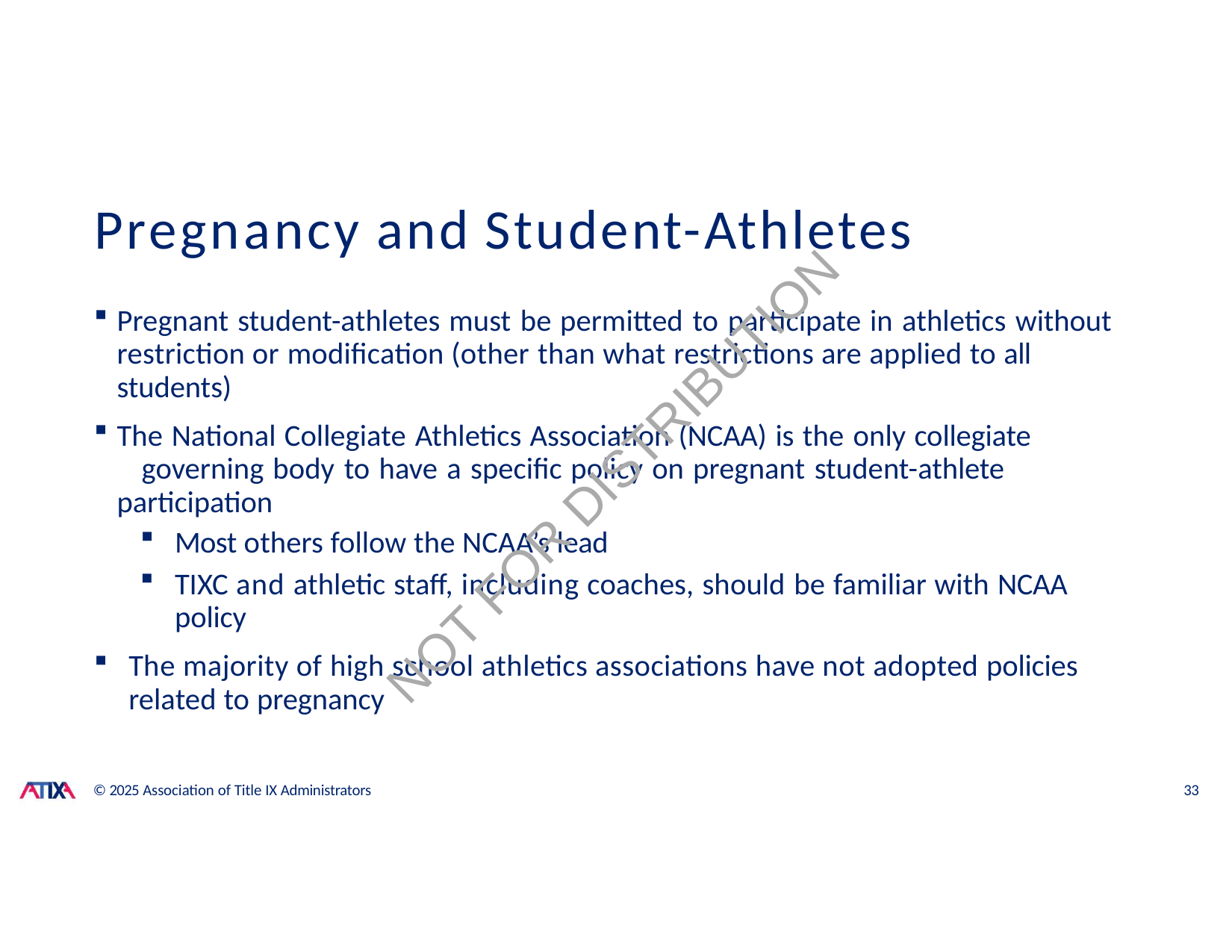

# Pregnancy and Student-Athletes
Pregnant student-athletes must be permitted to participate in athletics without 	restriction or modification (other than what restrictions are applied to all 	students)
The National Collegiate Athletics Association (NCAA) is the only collegiate 	governing body to have a specific policy on pregnant student-athlete 	participation
Most others follow the NCAA’s lead
TIXC and athletic staff, including coaches, should be familiar with NCAA policy
The majority of high school athletics associations have not adopted policies related to pregnancy
NOT FOR DISTRIBUTION
© 2025 Association of Title IX Administrators
33